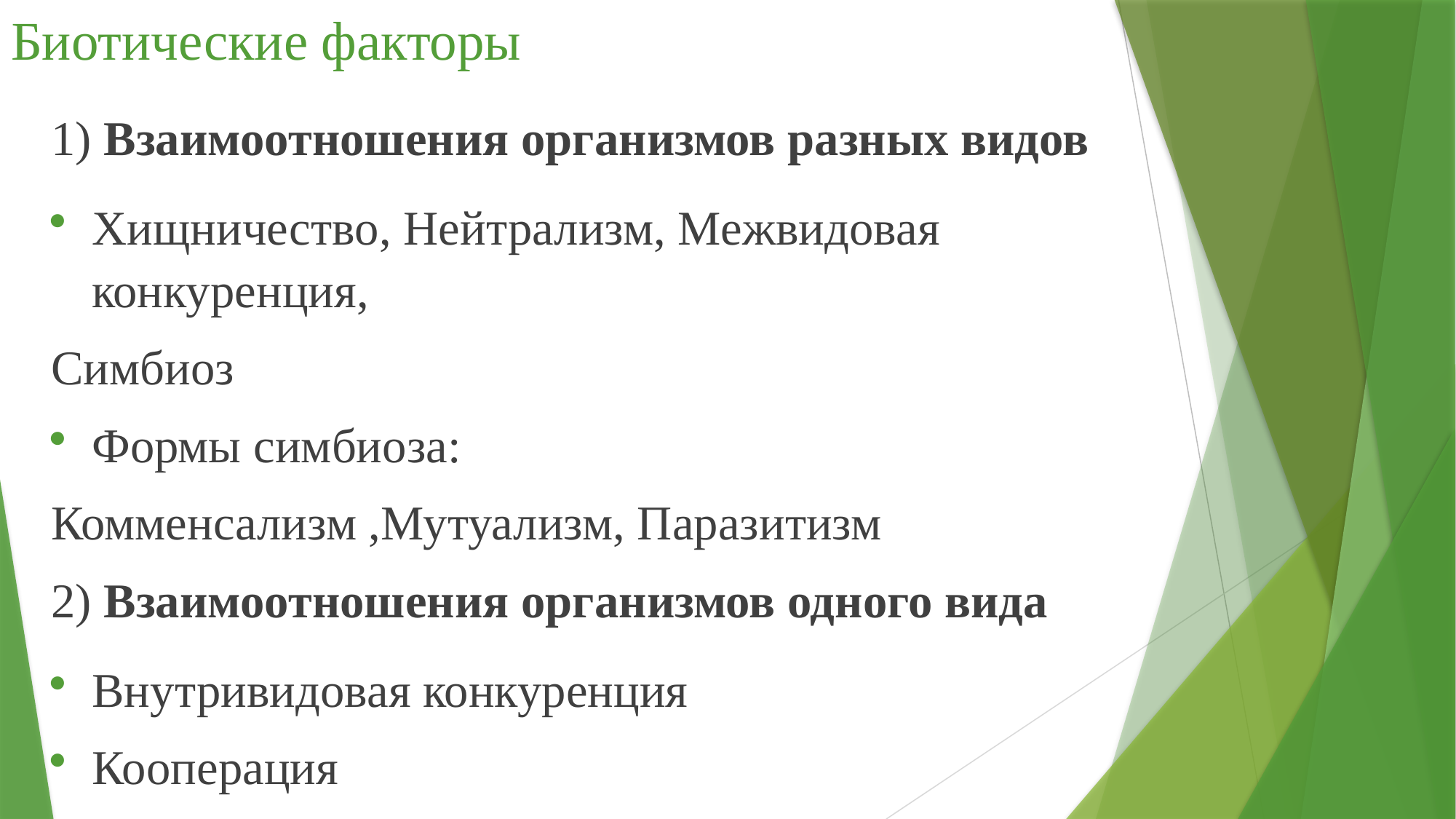

# Биотические факторы
1) Взаимоотношения организмов разных видов
Хищничество, Нейтрализм, Межвидовая конкуренция,
Симбиоз
Формы симбиоза:
Комменсализм ,Мутуализм, Паразитизм
2) Взаимоотношения организмов одного вида
Внутривидовая конкуренция
Кооперация